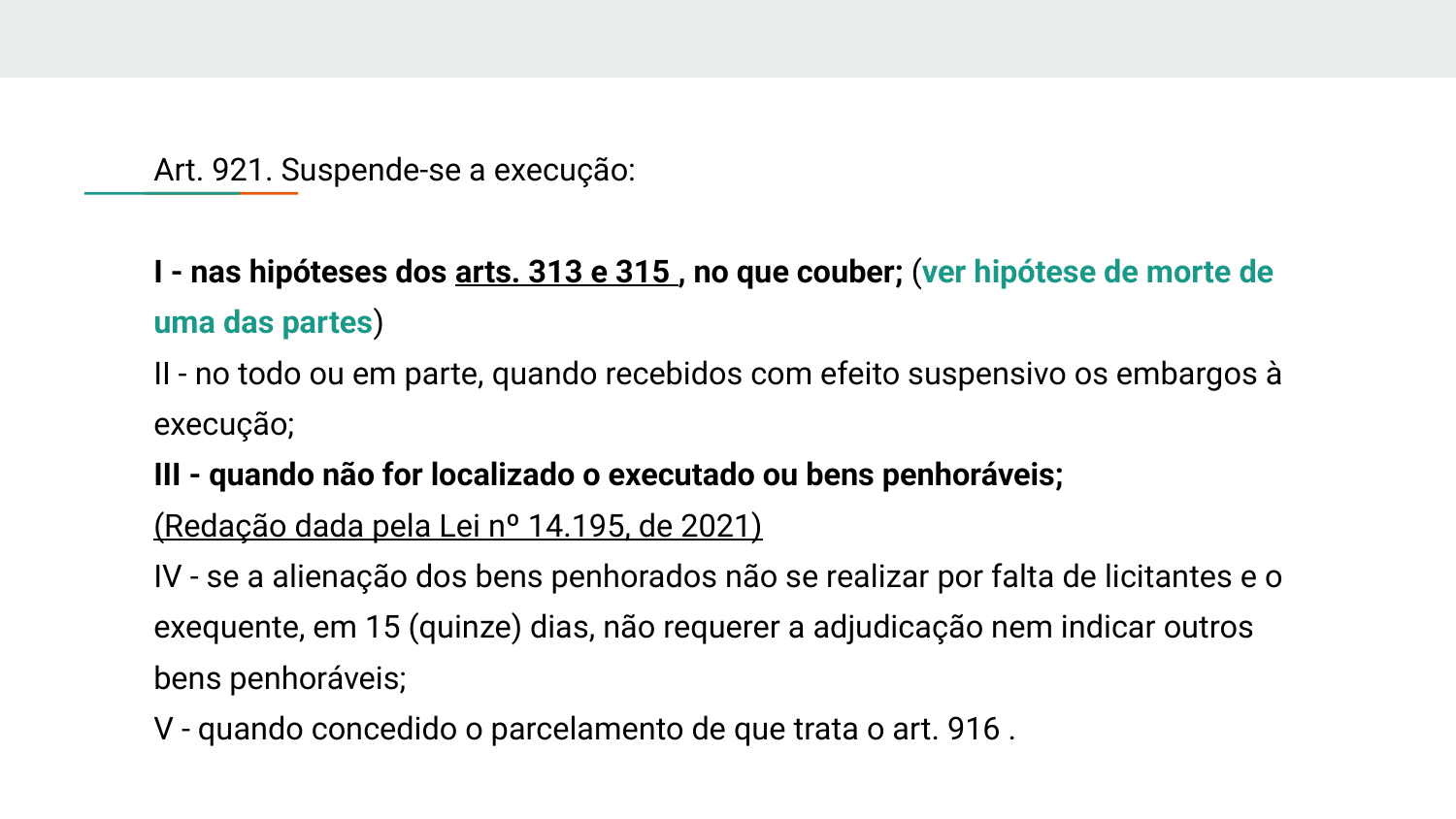

Art. 921. Suspende-se a execução:

I - nas hipóteses dos arts. 313 e 315 , no que couber; (ver hipótese de morte de uma das partes)
II - no todo ou em parte, quando recebidos com efeito suspensivo os embargos à execução;
III - quando não for localizado o executado ou bens penhoráveis;    (Redação dada pela Lei nº 14.195, de 2021)
IV - se a alienação dos bens penhorados não se realizar por falta de licitantes e o exequente, em 15 (quinze) dias, não requerer a adjudicação nem indicar outros bens penhoráveis;
V - quando concedido o parcelamento de que trata o art. 916 .